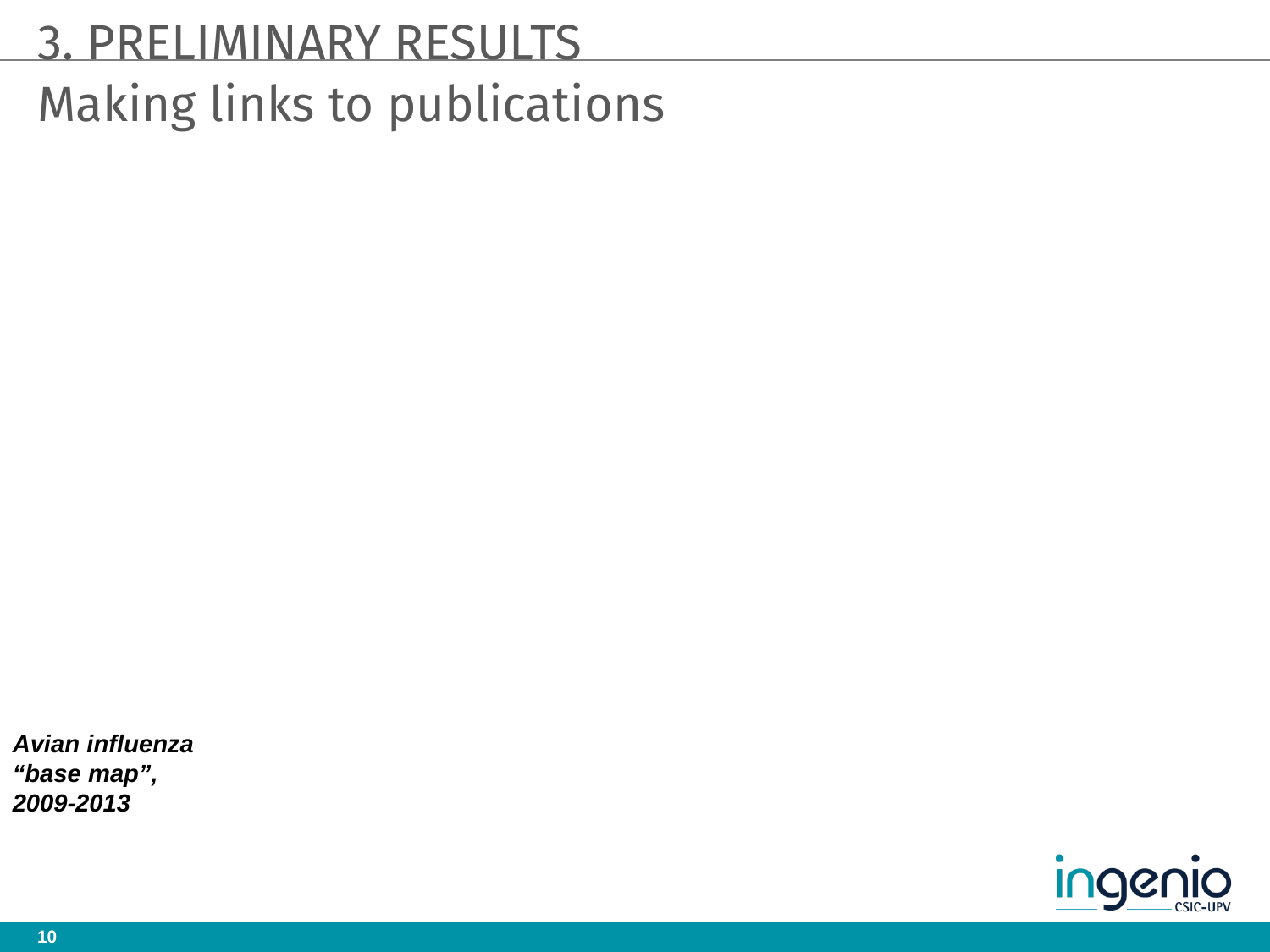

# 3. PRELIMINARY RESULTS
Making links to publications

Avian influenza “base map”, 2009-2013